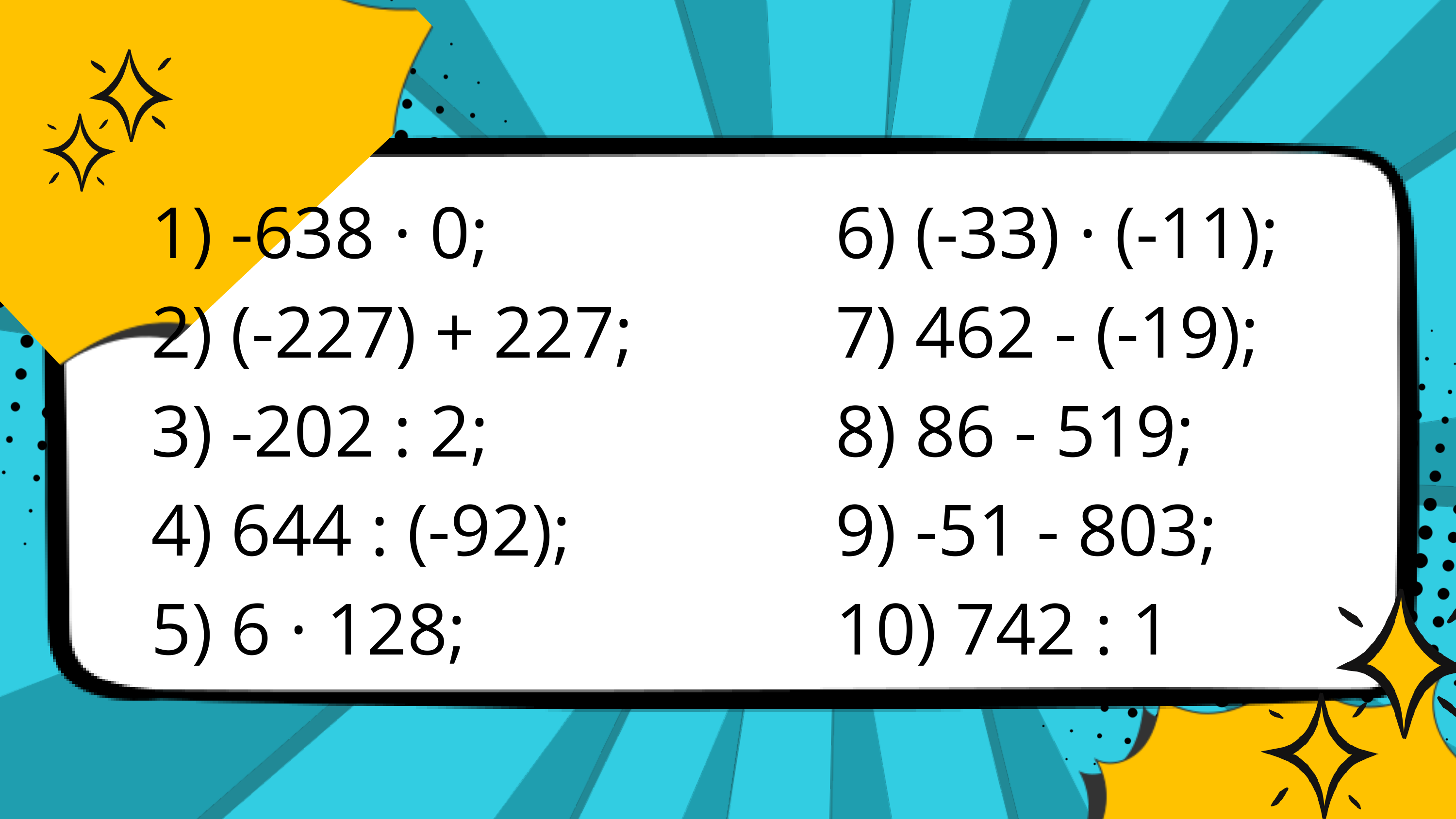

1) -638 · 0;
2) (-227) + 227;
3) -202 : 2;
4) 644 : (-92);
5) 6 · 128;
6) (-33) · (-11);
7) 462 - (-19);
8) 86 - 519;
9) -51 - 803;
10) 742 : 1